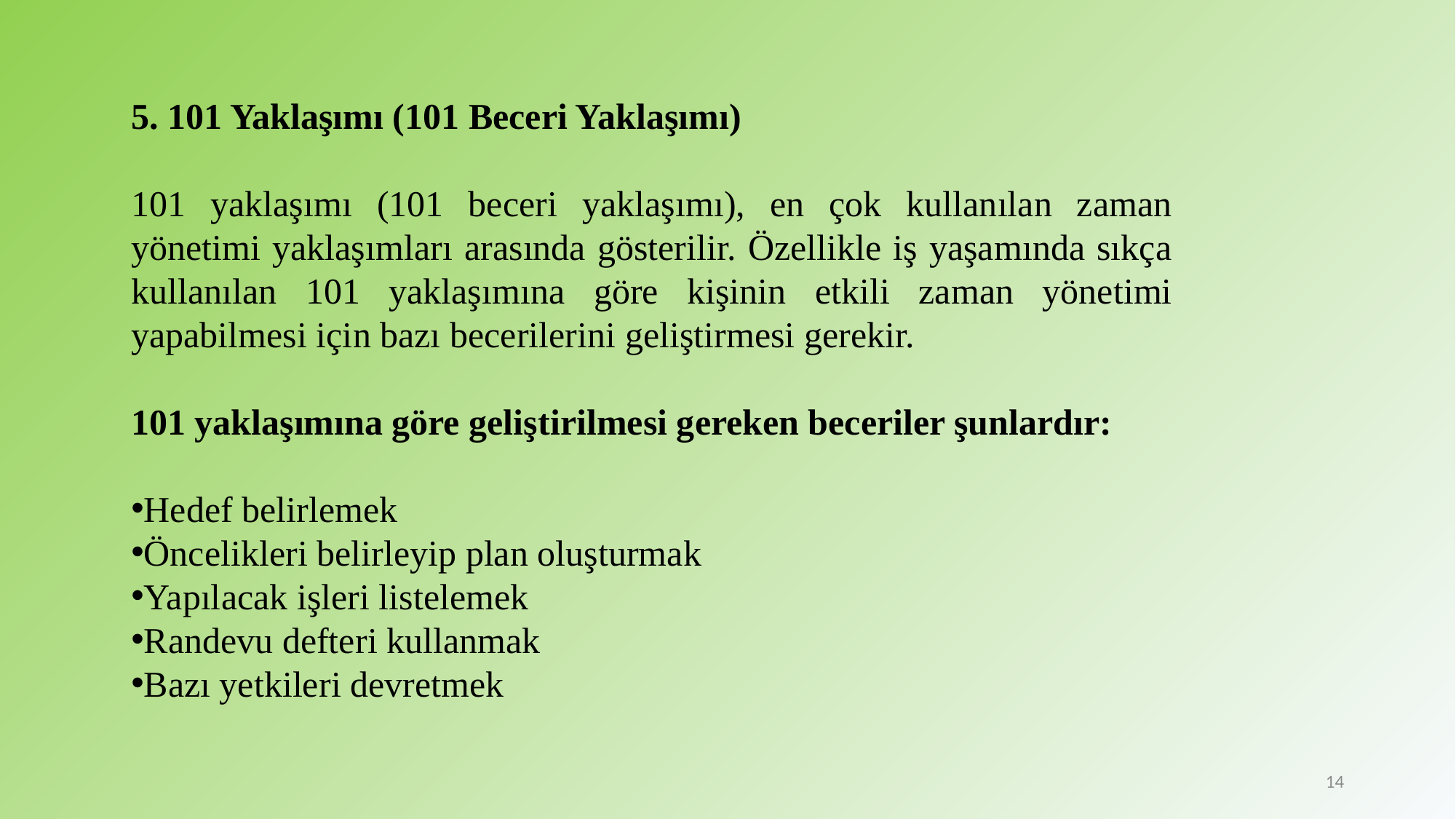

5. 101 Yaklaşımı (101 Beceri Yaklaşımı)

101 yaklaşımı (101 beceri yaklaşımı), en çok kullanılan zaman yönetimi yaklaşımları arasında gösterilir. Özellikle iş yaşamında sıkça kullanılan 101 yaklaşımına göre kişinin etkili zaman yönetimi yapabilmesi için bazı becerilerini geliştirmesi gerekir.

101 yaklaşımına göre geliştirilmesi gereken beceriler şunlardır:

Hedef belirlemek
Öncelikleri belirleyip plan oluşturmak
Yapılacak işleri listelemek
Randevu defteri kullanmak
Bazı yetkileri devretmek
14